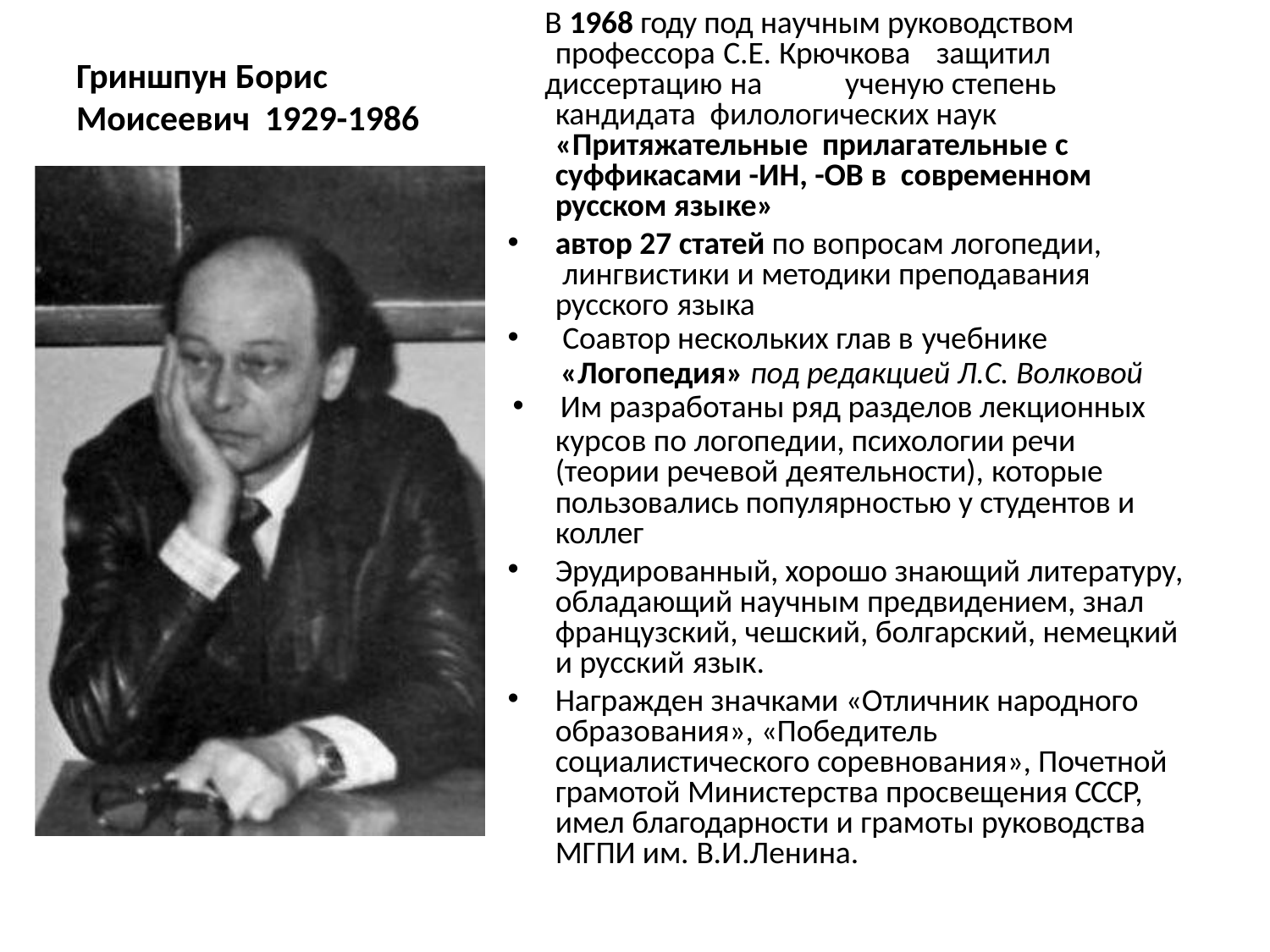

В 1968 году под научным руководством  профессора С.Е. Крючкова	защитил
диссертацию на	ученую степень кандидата  филологических наук «Притяжательные  прилагательные с суффикасами -ИН, -ОВ в  современном русском языке»
автор 27 статей по вопросам логопедии,  лингвистики и методики преподавания  русского языка
Соавтор нескольких глав в учебнике
«Логопедия» под редакцией Л.С. Волковой
Им разработаны ряд разделов лекционных
курсов по логопедии, психологии речи  (теории речевой деятельности), которые
пользовались популярностью у студентов и  коллег
Эрудированный, хорошо знающий литературу,  обладающий научным предвидением, знал  французский, чешский, болгарский, немецкий  и русский язык.
Награжден значками «Отличник народного  образования», «Победитель
социалистического соревнования», Почетной  грамотой Министерства просвещения СССР,  имел благодарности и грамоты руководства  МГПИ им. В.И.Ленина.
# Гриншпун Борис
Моисеевич 1929-1986